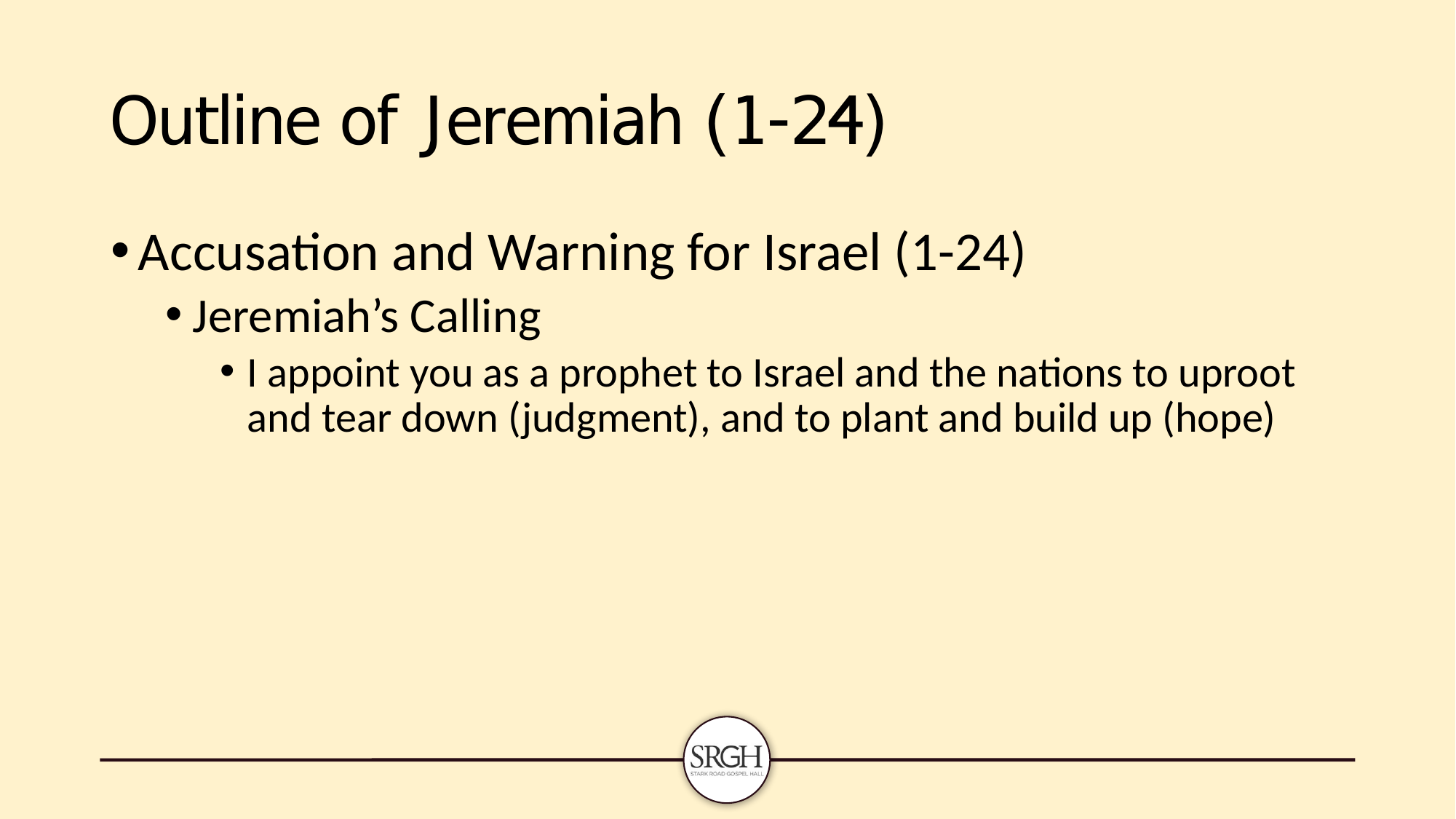

# Outline of Jeremiah (1-24)
Accusation and Warning for Israel (1-24)
Jeremiah’s Calling
I appoint you as a prophet to Israel and the nations to uproot and tear down (judgment), and to plant and build up (hope)